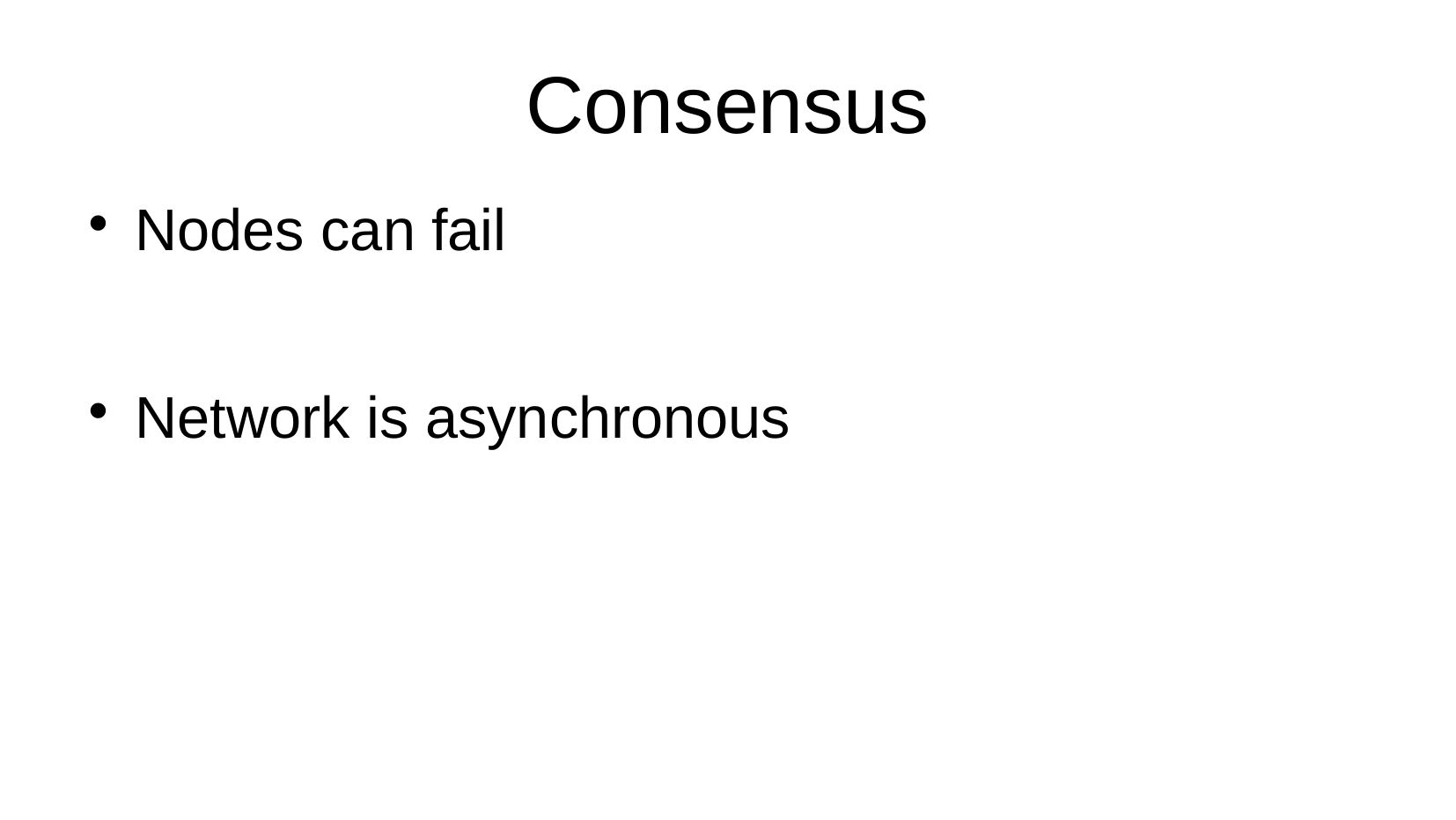

Consensus
Nodes can fail

Network is asynchronous